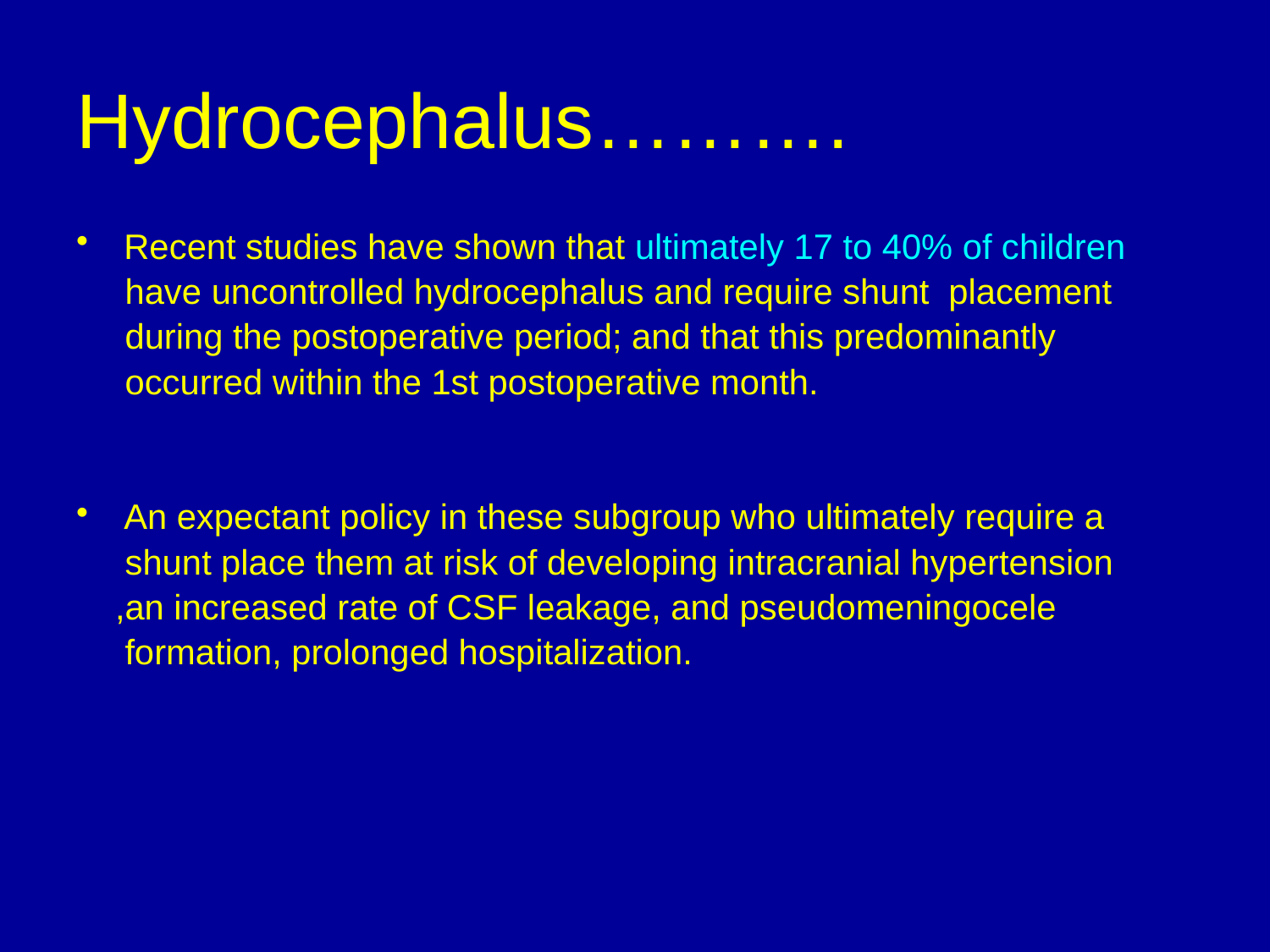

Hydrocephalus……….
Recent studies have shown that ultimately 17 to 40% of children
     have uncontrolled hydrocephalus and require shunt  placement
     during the postoperative period; and that this predominantly
     occurred within the 1st postoperative month.

An expectant policy in these subgroup who ultimately require a
     shunt place them at risk of developing intracranial hypertension
    ,an increased rate of CSF leakage, and pseudomeningocele
     formation, prolonged hospitalization.